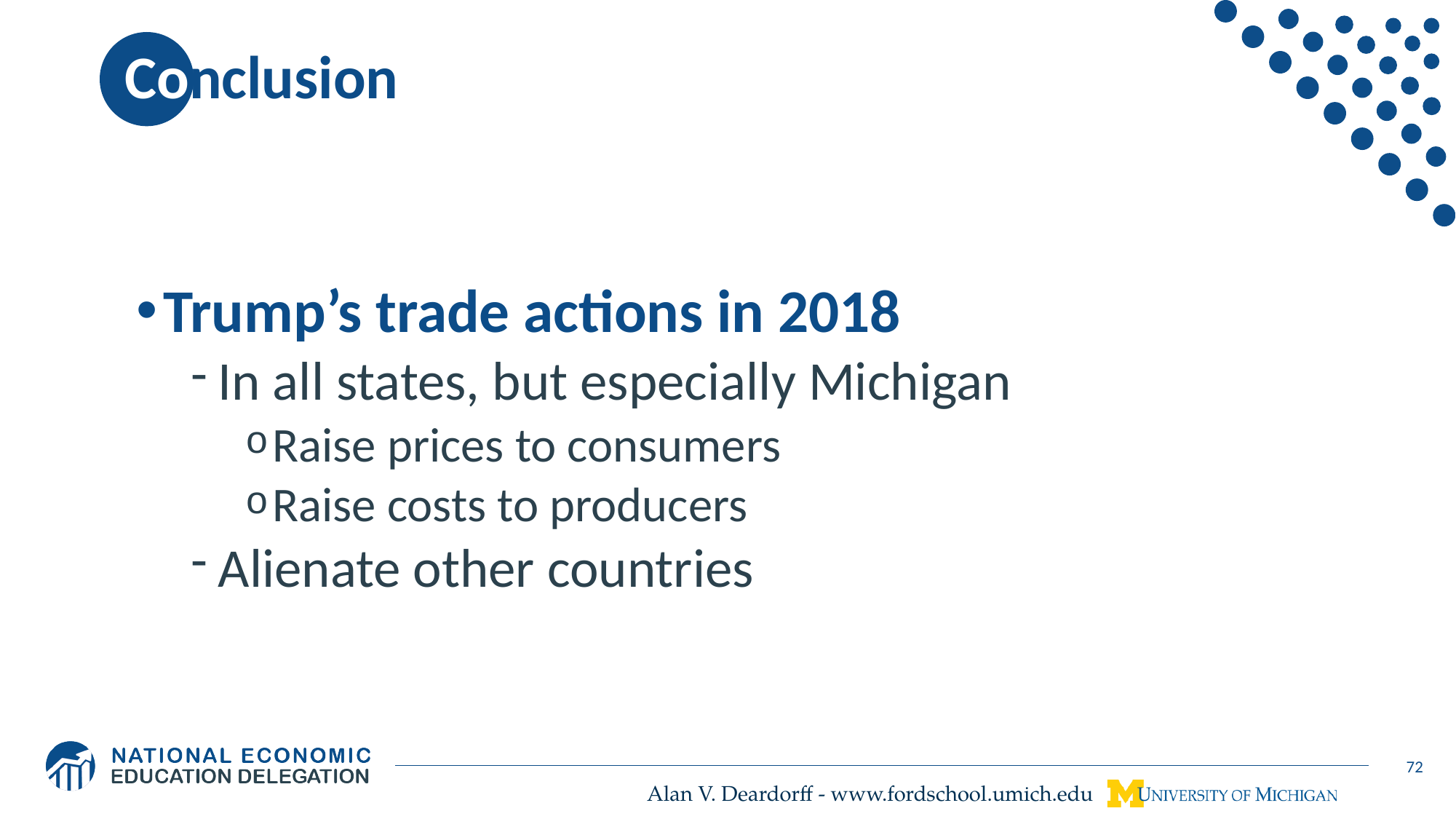

72
# Conclusion

Trump’s trade actions in 2018
In all states, but especially Michigan
Raise prices to consumers
Raise costs to producers
Alienate other countries